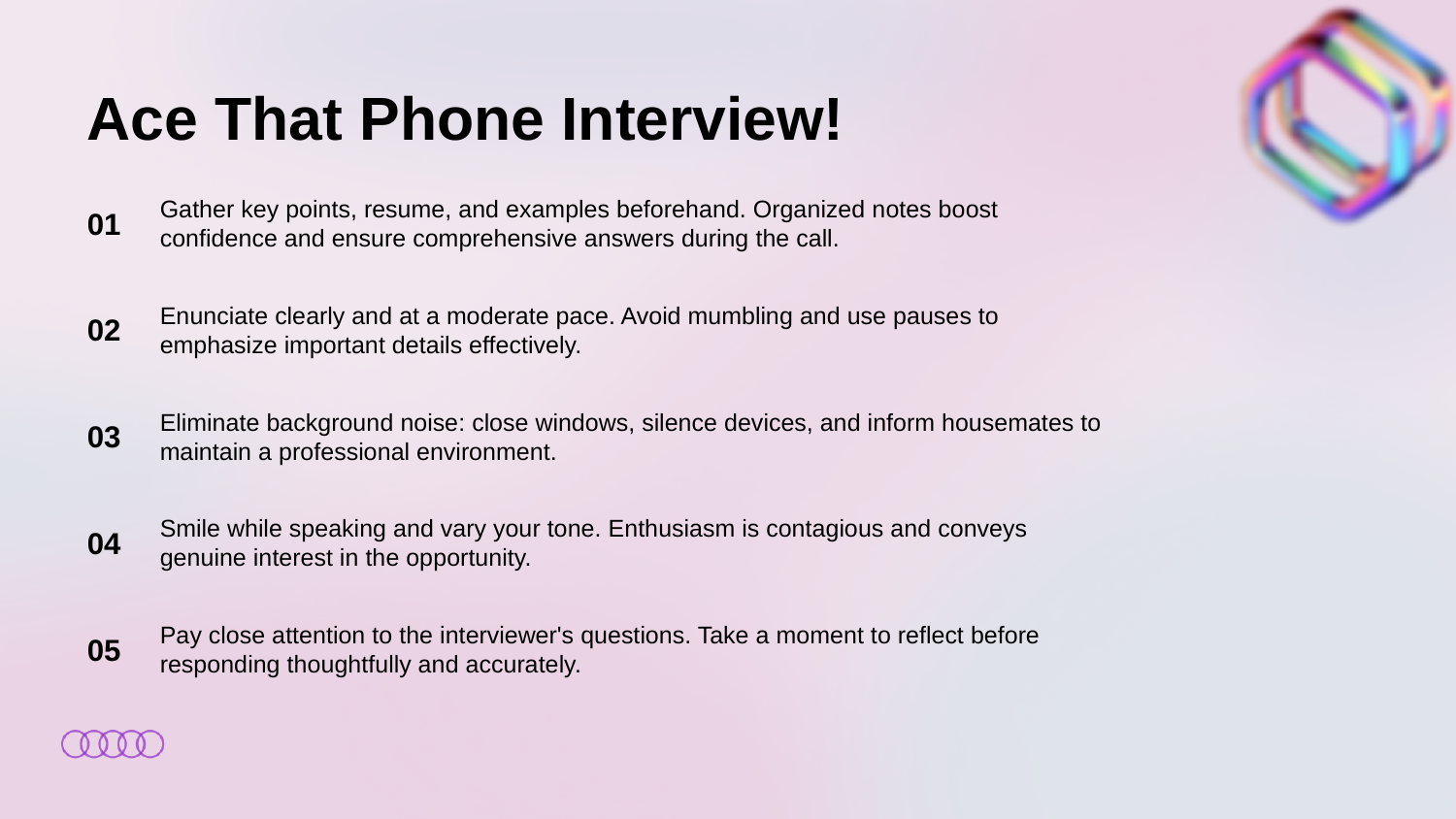

Ace That Phone Interview!
01
Gather key points, resume, and examples beforehand. Organized notes boost confidence and ensure comprehensive answers during the call.
02
Enunciate clearly and at a moderate pace. Avoid mumbling and use pauses to emphasize important details effectively.
03
Eliminate background noise: close windows, silence devices, and inform housemates to maintain a professional environment.
04
Smile while speaking and vary your tone. Enthusiasm is contagious and conveys genuine interest in the opportunity.
05
Pay close attention to the interviewer's questions. Take a moment to reflect before responding thoughtfully and accurately.